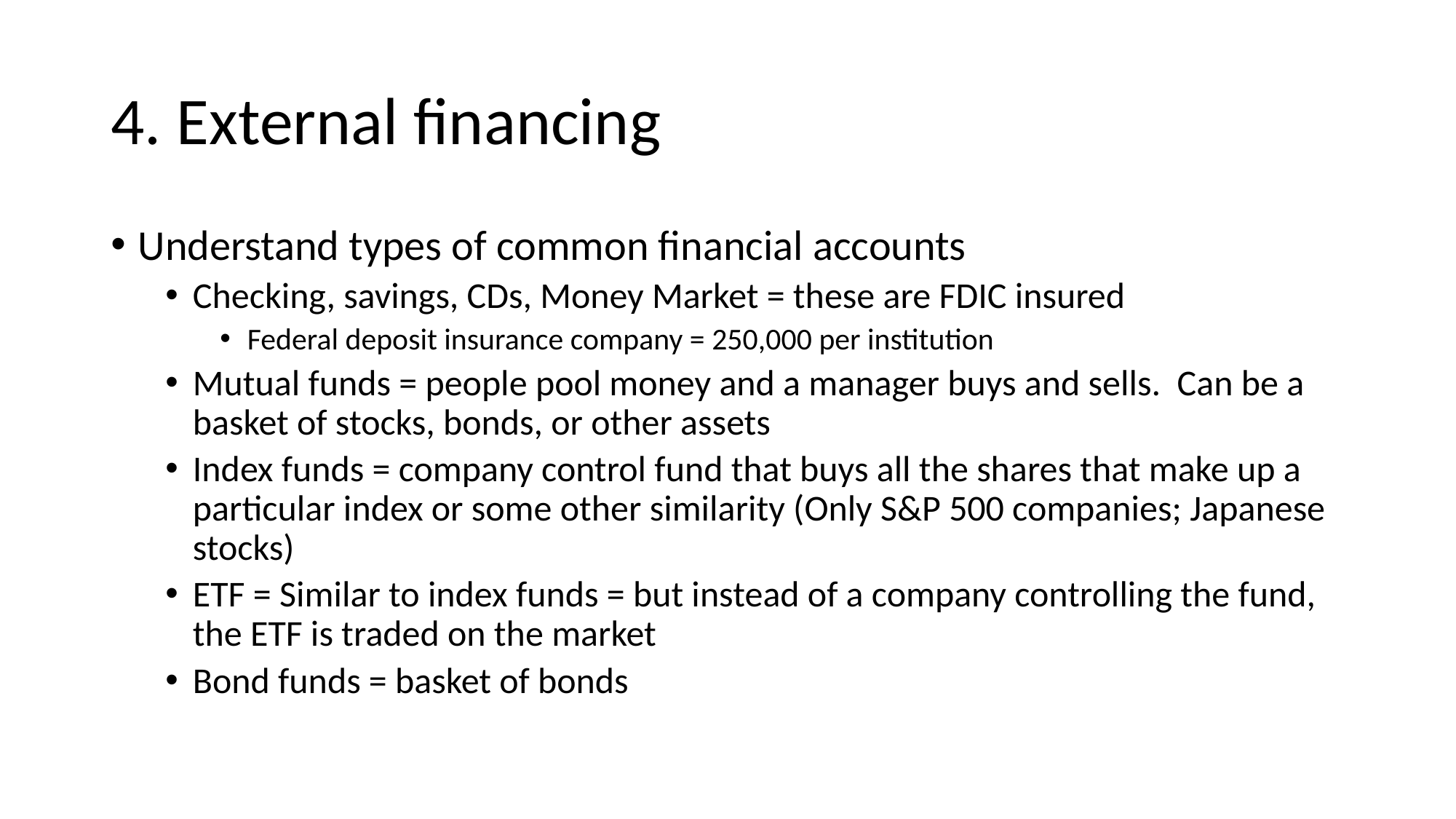

# 4. External financing
Understand types of common financial accounts
Checking, savings, CDs, Money Market = these are FDIC insured
Federal deposit insurance company = 250,000 per institution
Mutual funds = people pool money and a manager buys and sells.  Can be a basket of stocks, bonds, or other assets
Index funds = company control fund that buys all the shares that make up a particular index or some other similarity (Only S&P 500 companies; Japanese stocks)
ETF = Similar to index funds = but instead of a company controlling the fund, the ETF is traded on the market
Bond funds = basket of bonds